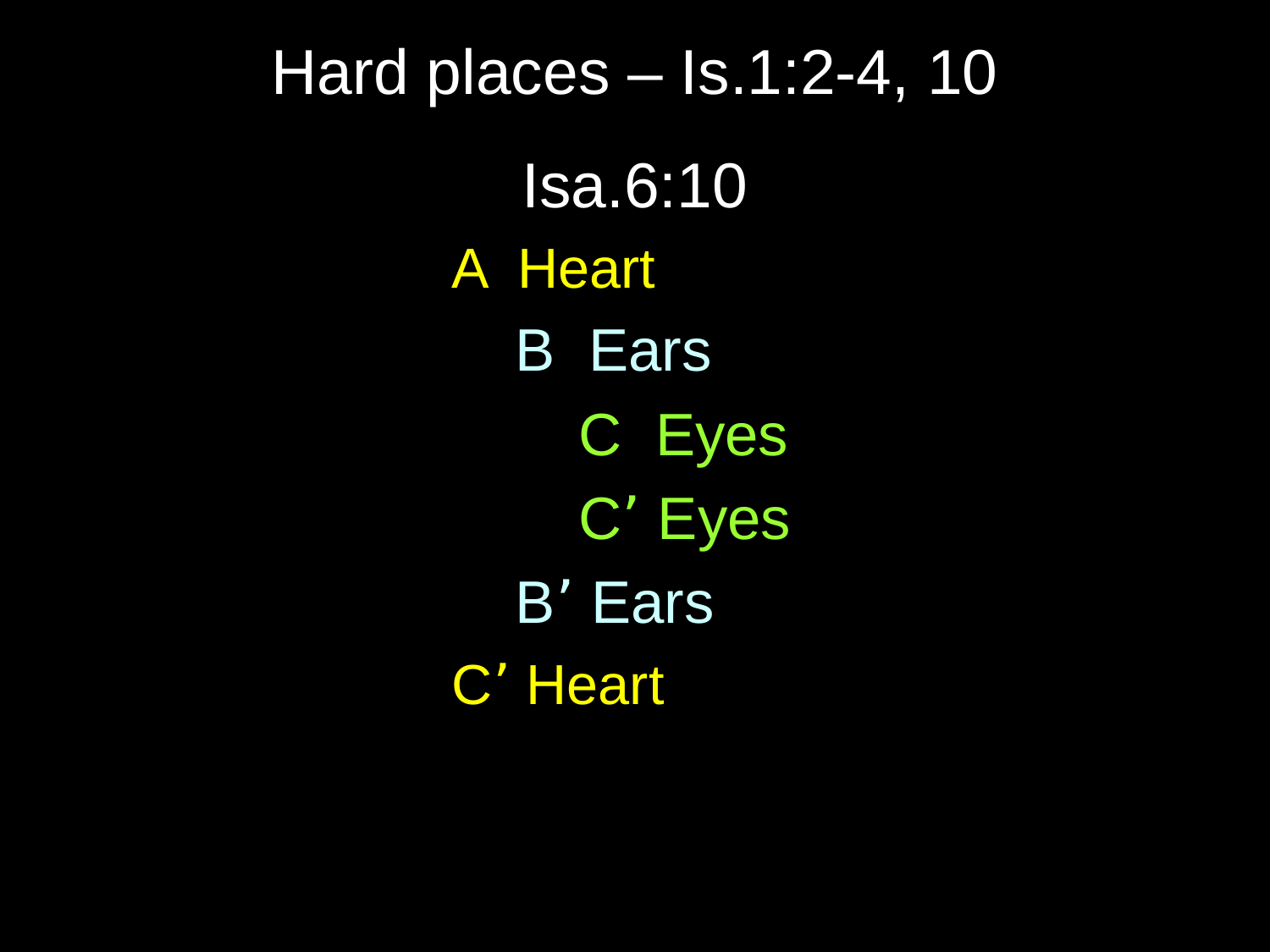

# Hard places – Is.1:2-4, 10
Isa.6:10
A  Heart
B  Ears
C  Eyes
C’ Eyes
B’ Ears
C’ Heart